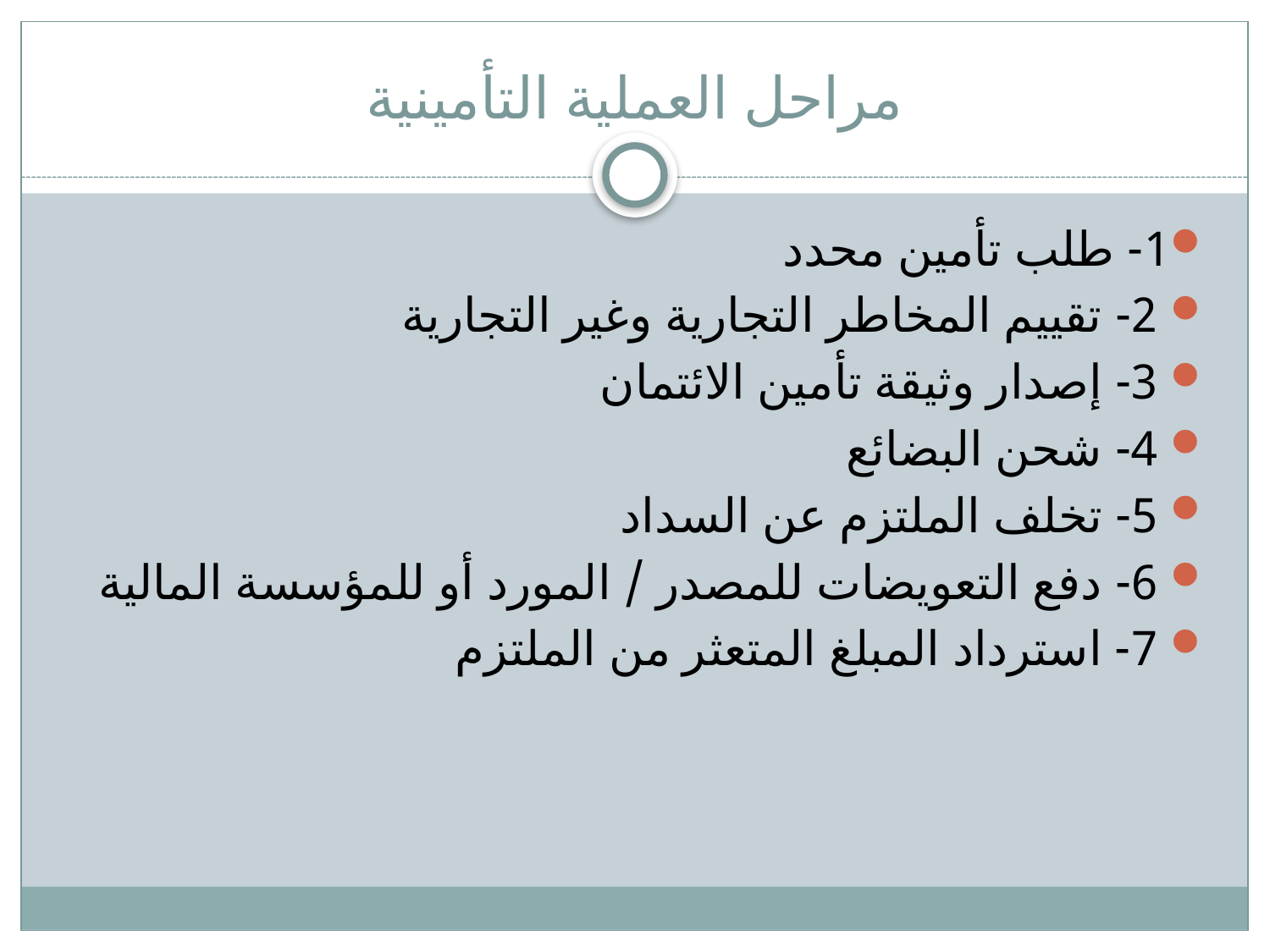

# مراحل العملية التأمينية
1- طلب تأمين محدد
 2- تقييم المخاطر التجارية وغير التجارية
 3- إصدار وثيقة تأمين الائتمان
 4- شحن البضائع
 5- تخلف الملتزم عن السداد
 6- دفع التعويضات للمصدر / المورد أو للمؤسسة المالية
 7- استرداد المبلغ المتعثر من الملتزم